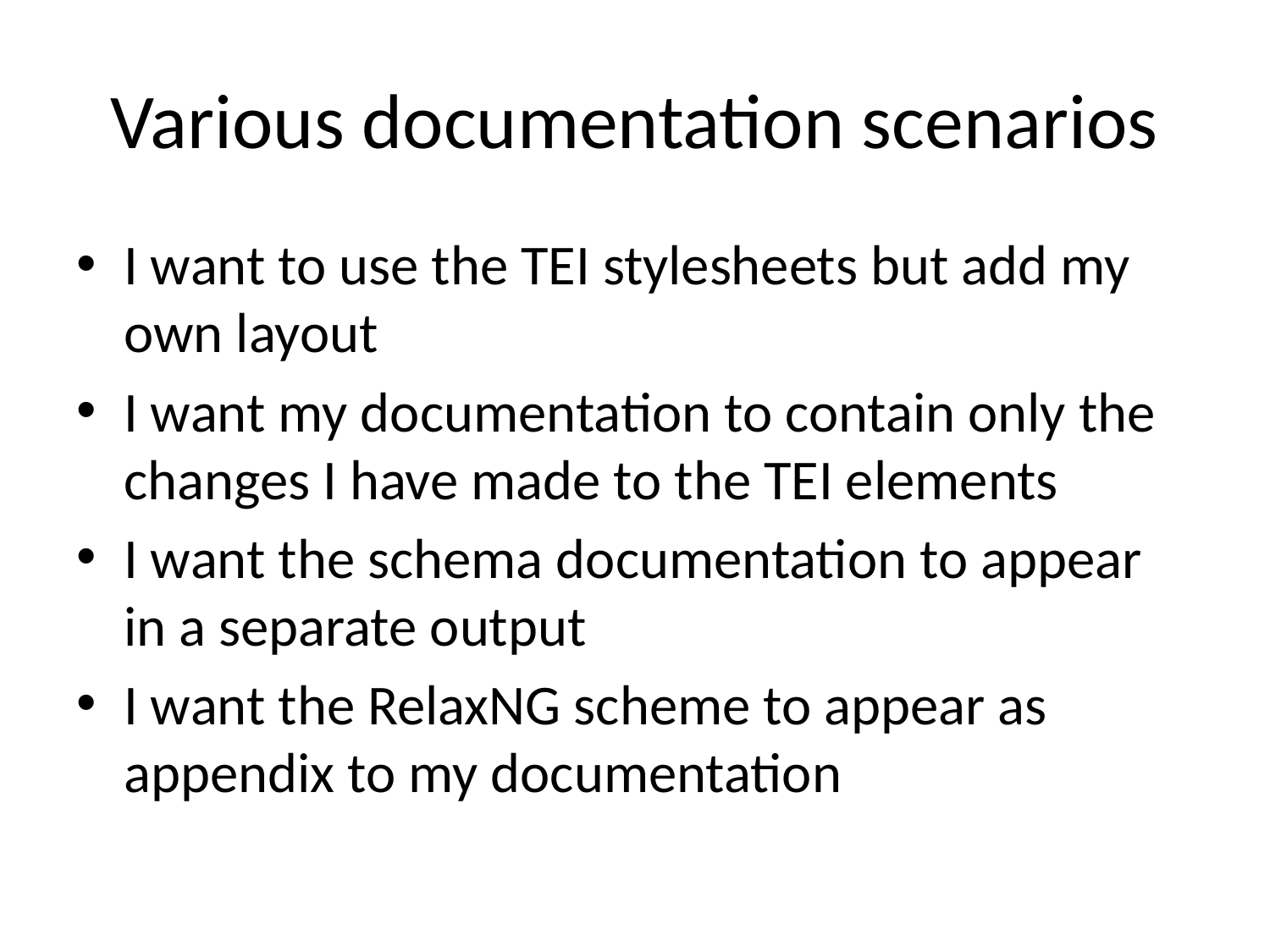

# Various documentation scenarios
I want to use the TEI stylesheets but add my own layout
I want my documentation to contain only the changes I have made to the TEI elements
I want the schema documentation to appear in a separate output
I want the RelaxNG scheme to appear as appendix to my documentation